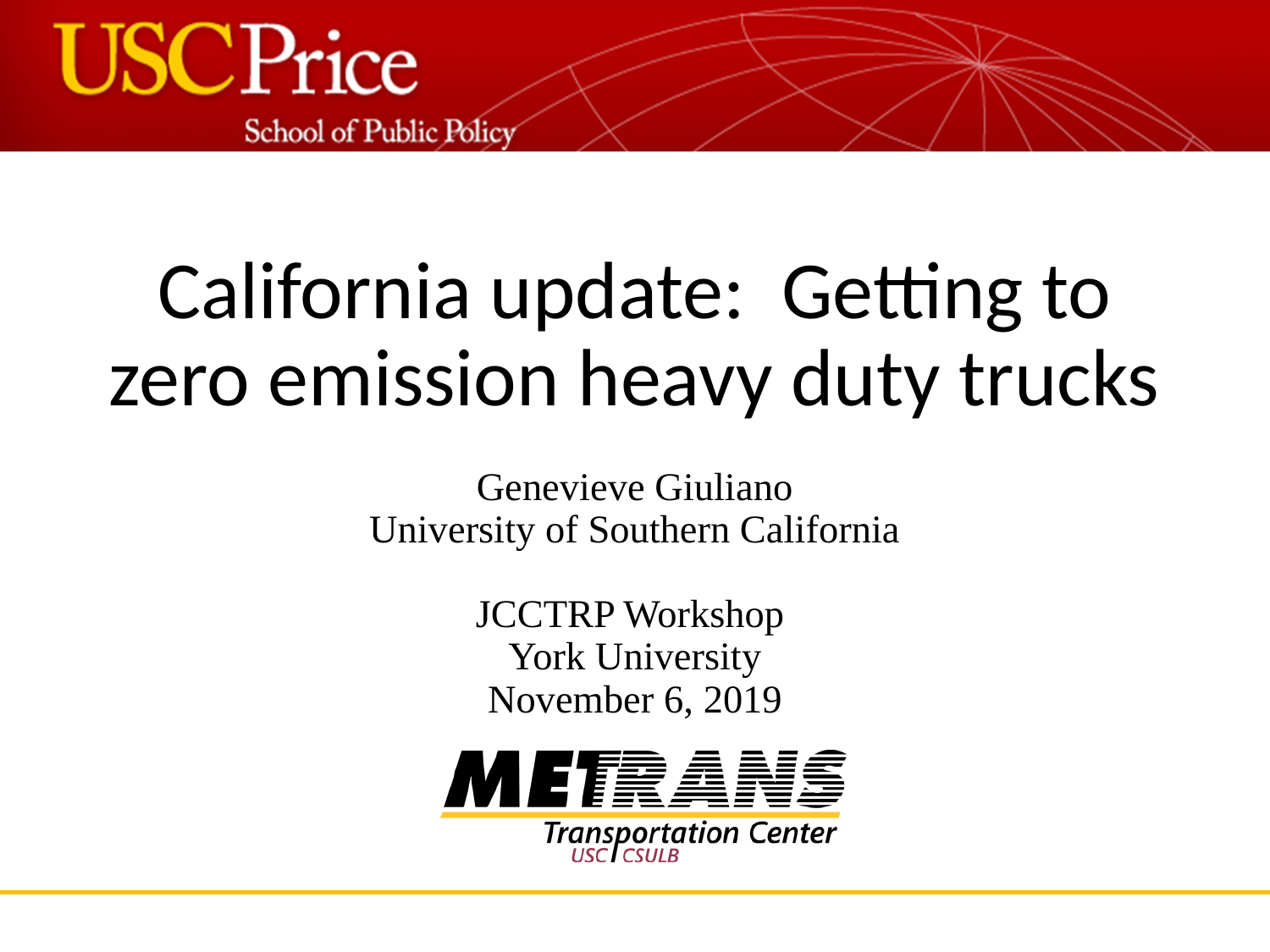

# California update:  Getting to zero emission heavy duty trucks
Genevieve Giuliano
University of Southern California

JCCTRP Workshop
York University
November 6, 2019